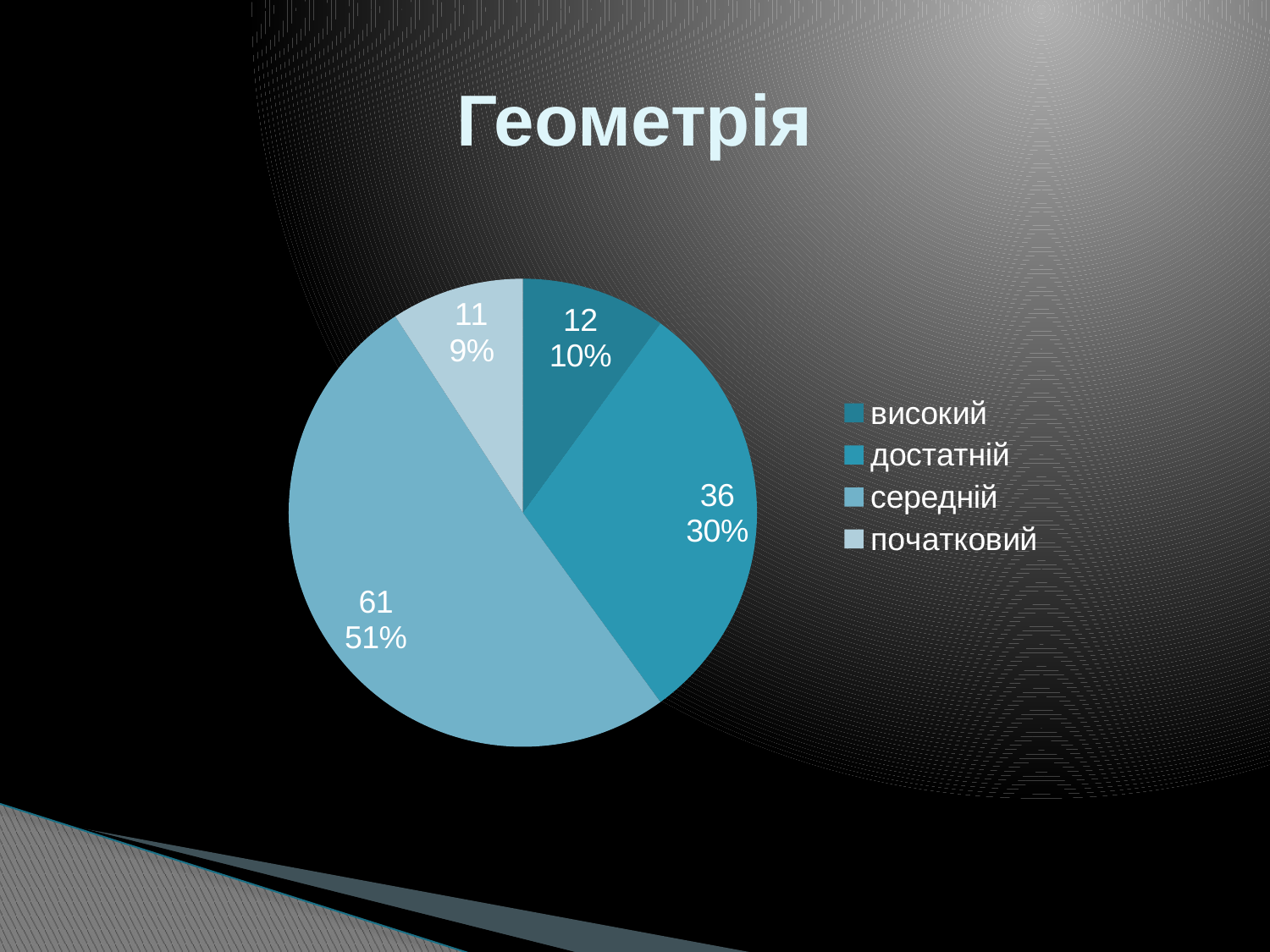

# Геометрія

### Chart

| Category | Продажи |
|---|---|
| високий | 12.0 |
| достатній | 36.0 |
| середній | 61.0 |
| початковий | 11.0 |